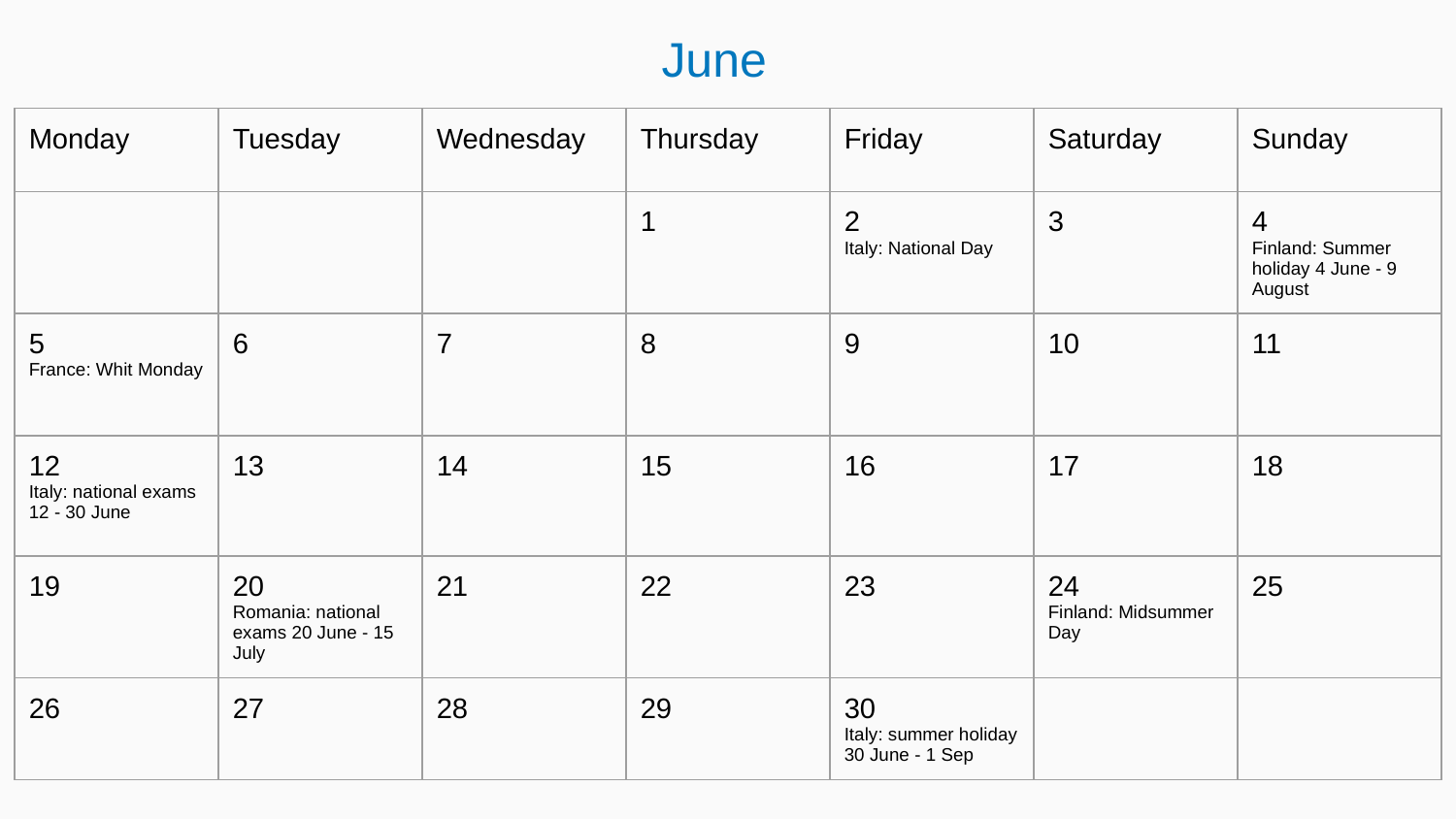

June

| Monday | Tuesday | Wednesday | Thursday | Friday | Saturday | Sunday |
| --- | --- | --- | --- | --- | --- | --- |
|  |  |  | 1 | 2 Italy: National Day | 3 | 4 Finland: Summer holiday 4 June - 9 August |
| 5 France: Whit Monday | 6 | 7 | 8 | 9 | 10 | 11 |
| 12 Italy: national exams 12 - 30 June | 13 | 14 | 15 | 16 | 17 | 18 |
| 19 | 20 Romania: national exams 20 June - 15 July | 21 | 22 | 23 | 24 Finland: Midsummer Day | 25 |
| 26 | 27 | 28 | 29 | 30 Italy: summer holiday 30 June - 1 Sep |  |  |